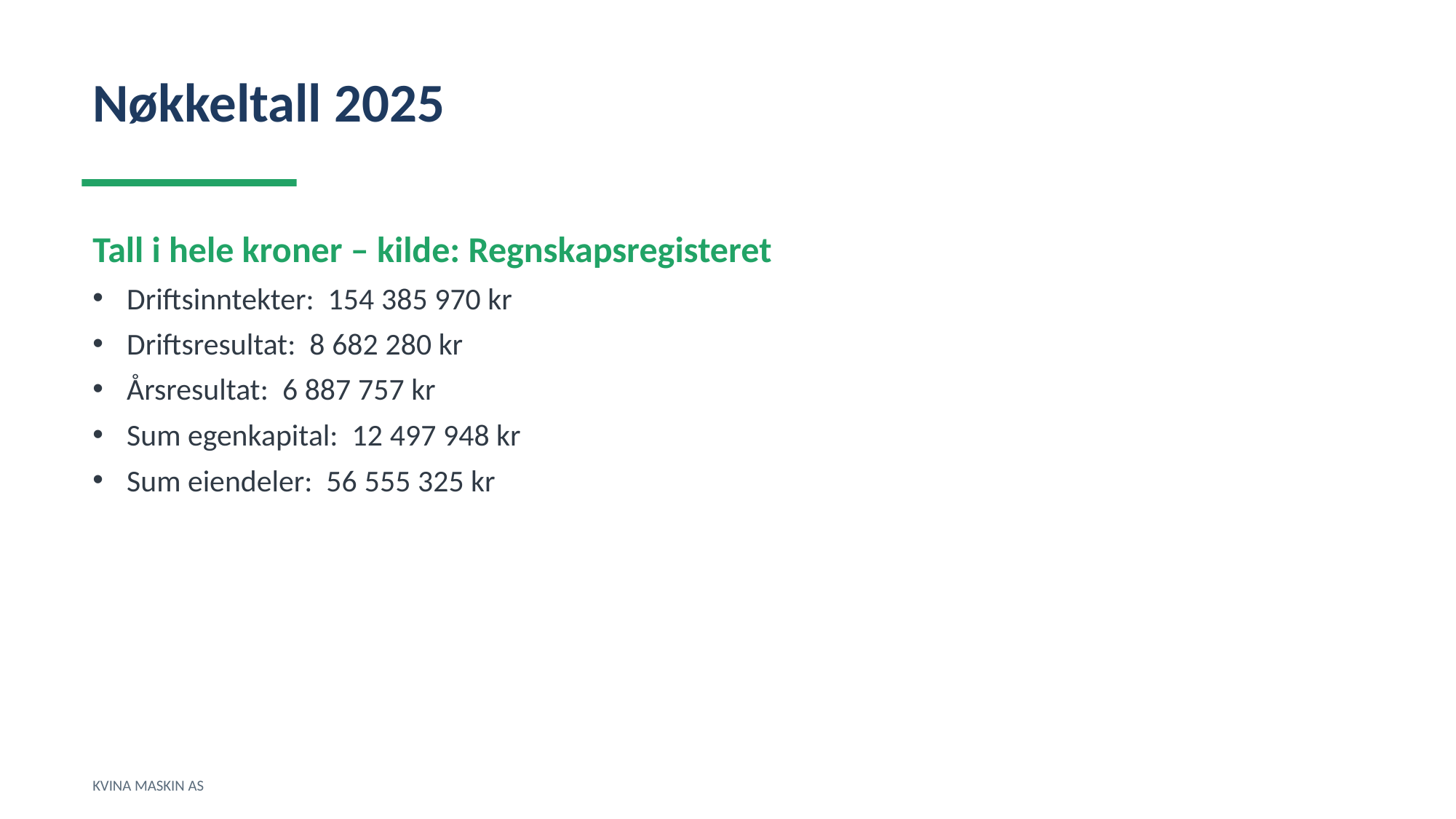

Nøkkeltall 2025

Tall i hele kroner – kilde: Regnskapsregisteret
Driftsinntekter:  154 385 970 kr
Driftsresultat:  8 682 280 kr
Årsresultat:  6 887 757 kr
Sum egenkapital:  12 497 948 kr
Sum eiendeler:  56 555 325 kr
KVINA MASKIN AS